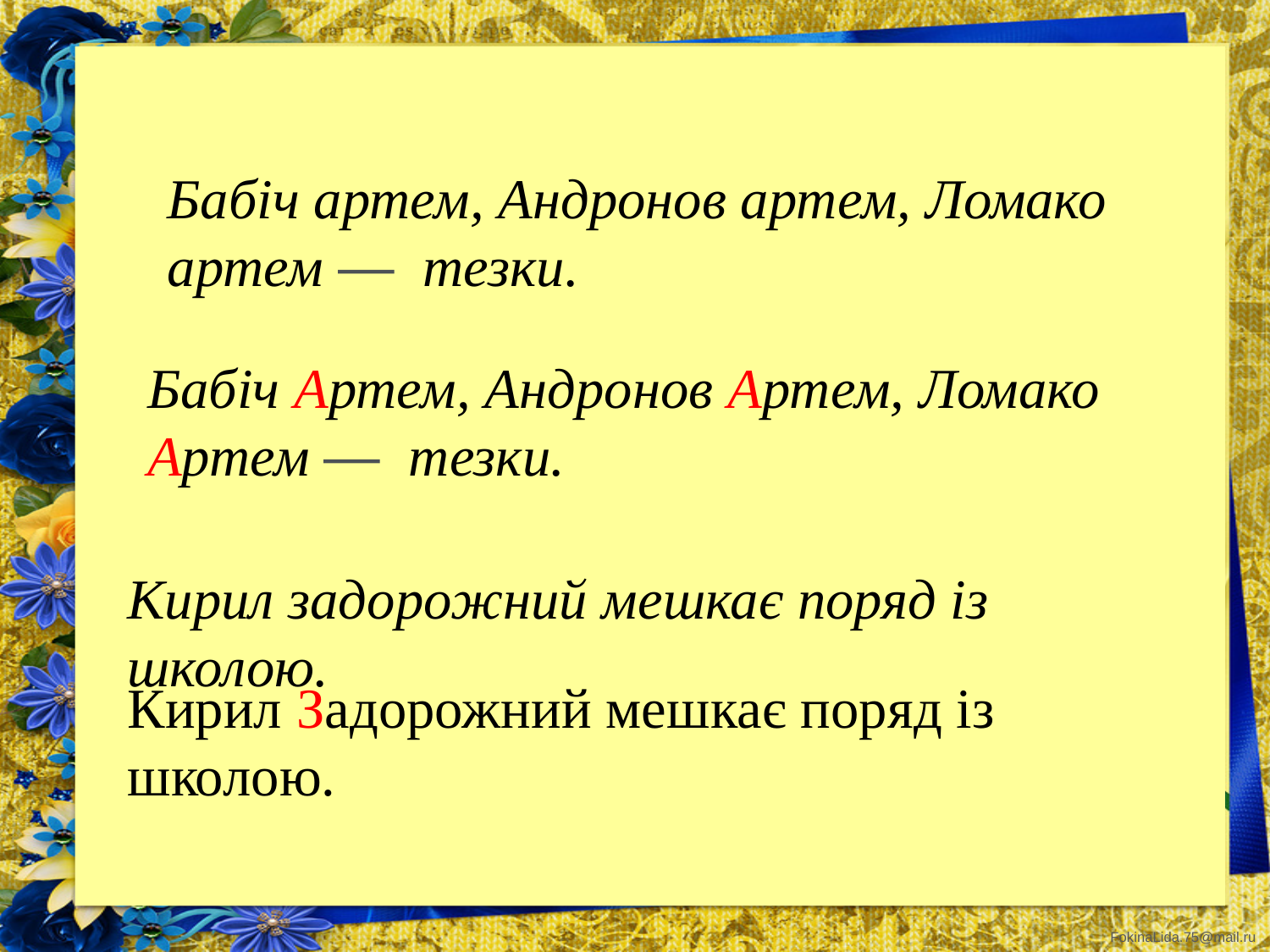

Бабіч артем, Андронов артем, Ломако артем —  тезки.
Бабіч Артем, Андронов Артем, Ломако Артем —  тезки.
Кирил задорожний мешкає поряд із школою.
Кирил Задорожний мешкає поряд із школою.